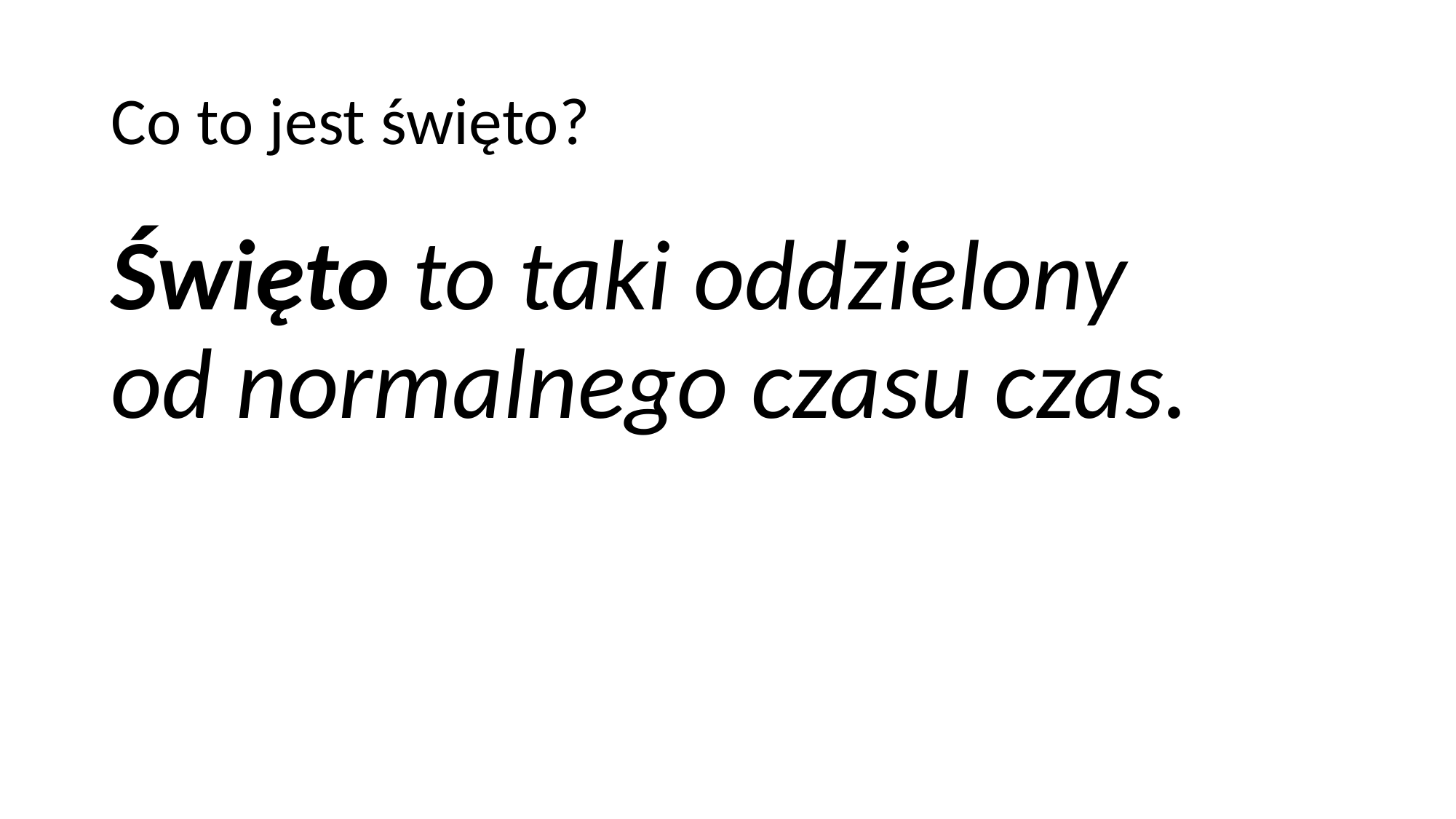

# Co to jest święto?
Święto to taki oddzielony
od normalnego czasu czas.